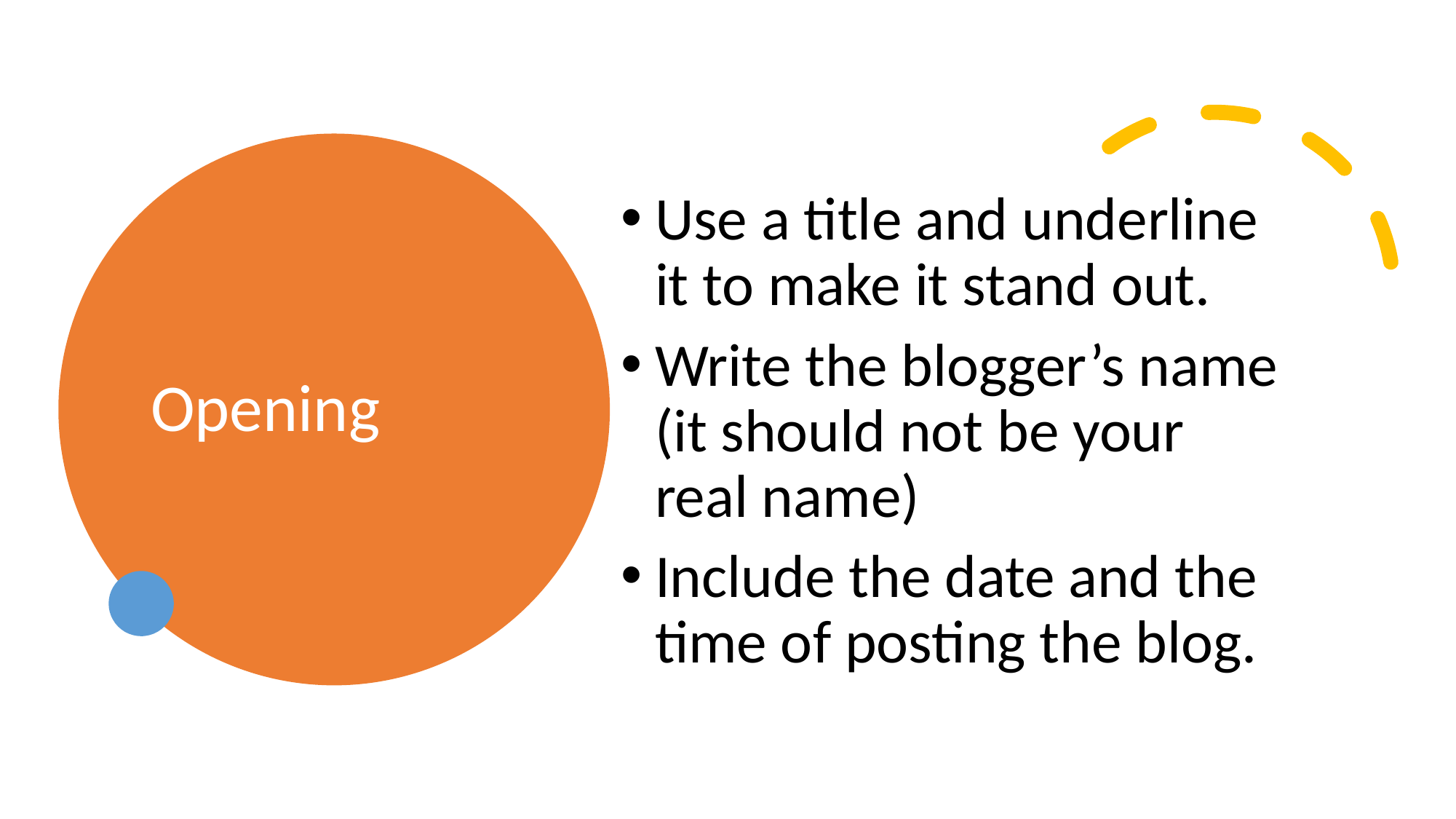

# Opening
Use a title and underline it to make it stand out.
Write the blogger’s name (it should not be your real name)
Include the date and the time of posting the blog.